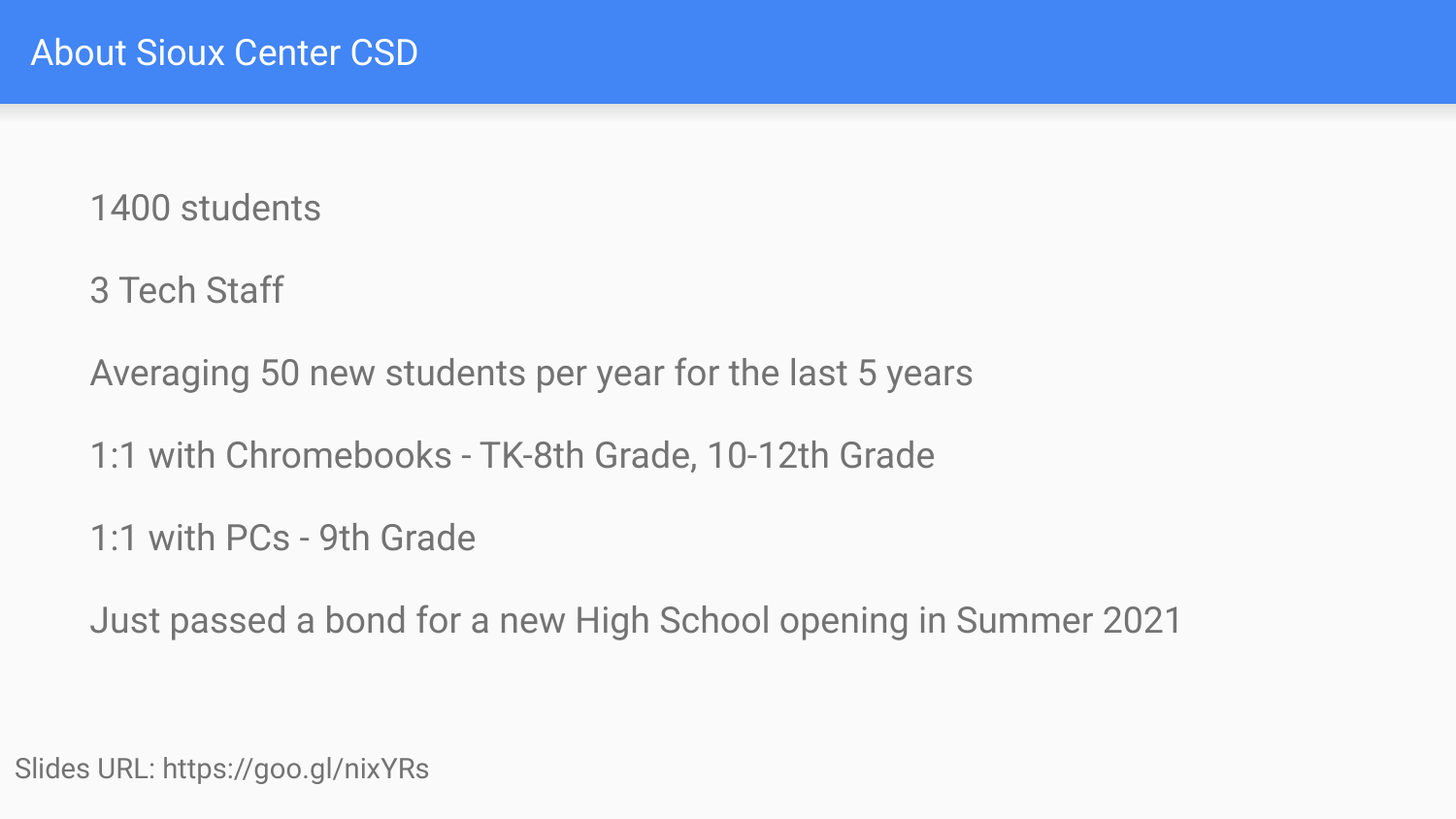

# About Sioux Center CSD
1400 students
3 Tech Staff
Averaging 50 new students per year for the last 5 years
1:1 with Chromebooks - TK-8th Grade, 10-12th Grade
1:1 with PCs - 9th Grade
Just passed a bond for a new High School opening in Summer 2021

Slides URL: https://goo.gl/nixYRs